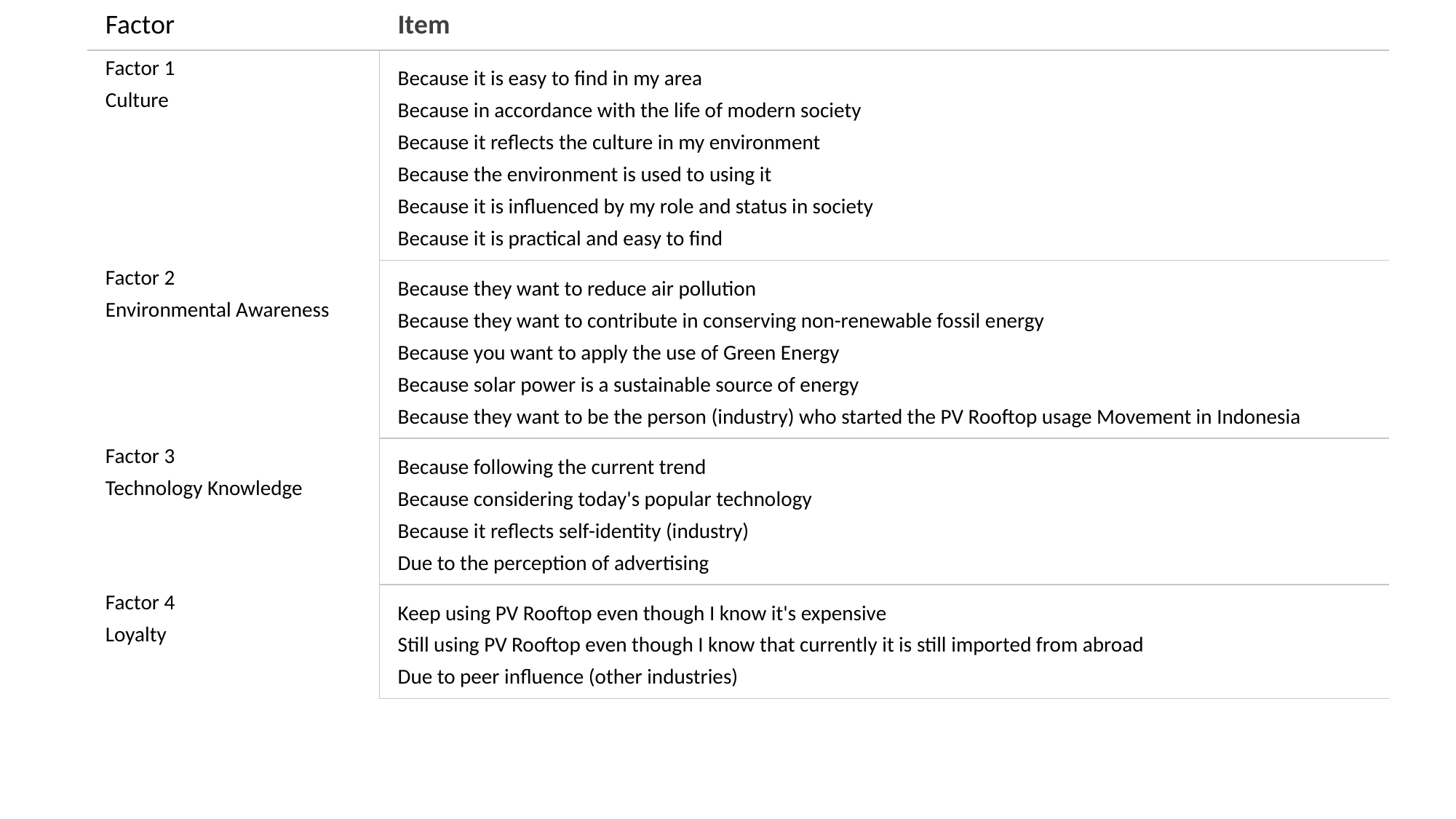

| Factor | Item |
| --- | --- |
| Factor 1 Culture | Because it is easy to find in my area Because in accordance with the life of modern society Because it reflects the culture in my environment Because the environment is used to using it Because it is influenced by my role and status in society Because it is practical and easy to find |
| Factor 2 Environmental Awareness | Because they want to reduce air pollution Because they want to contribute in conserving non-renewable fossil energy Because you want to apply the use of Green Energy Because solar power is a sustainable source of energy Because they want to be the person (industry) who started the PV Rooftop usage Movement in Indonesia |
| Factor 3 Technology Knowledge | Because following the current trend Because considering today's popular technology Because it reflects self-identity (industry) Due to the perception of advertising |
| Factor 4 Loyalty | Keep using PV Rooftop even though I know it's expensive Still using PV Rooftop even though I know that currently it is still imported from abroad Due to peer influence (other industries) |